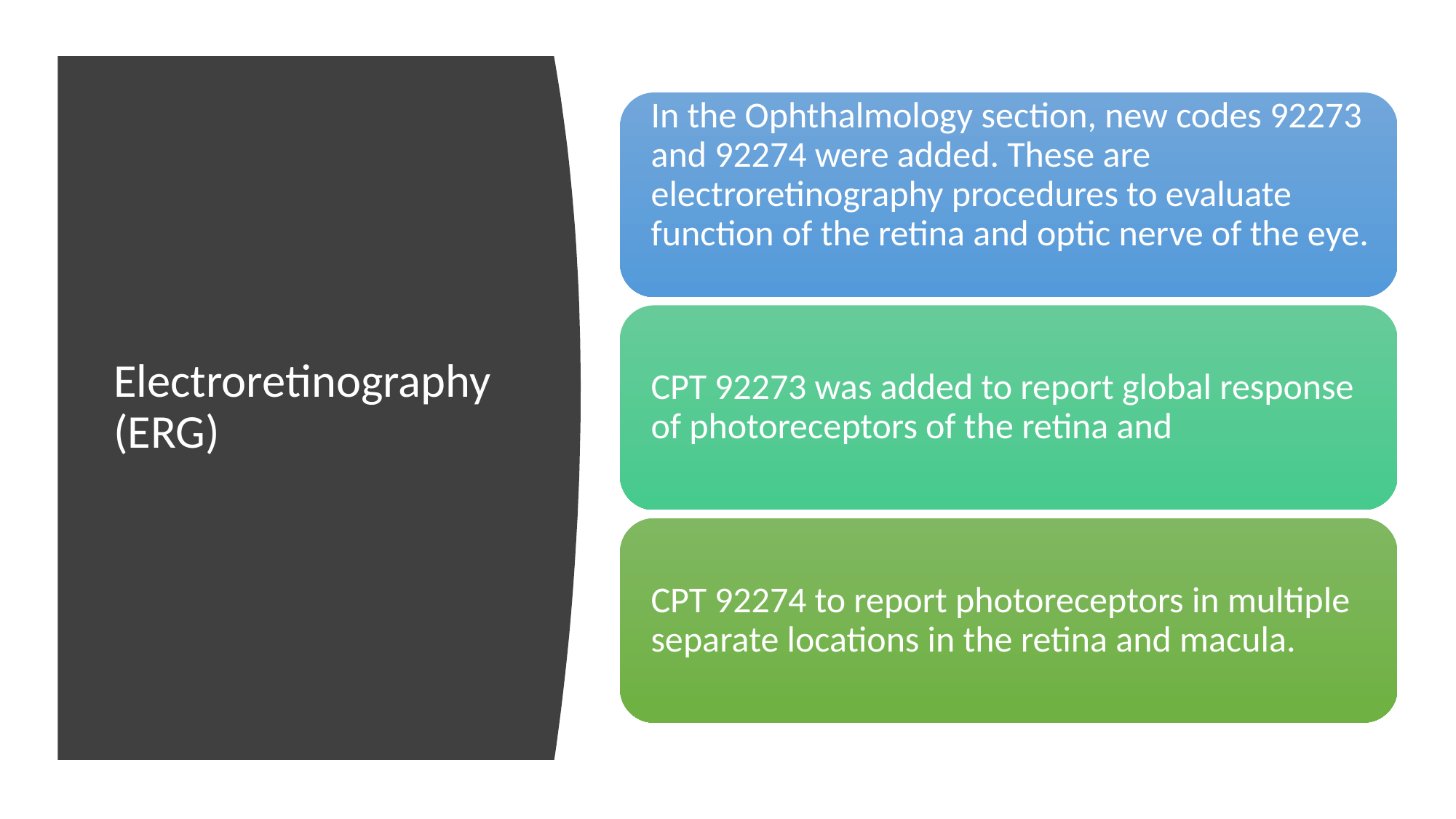

In the Ophthalmology section, new codes 92273 and 92274 were added. These are electroretinography procedures to evaluate function of the retina and optic nerve of the eye.
CPT 92273 was added to report global response of photoreceptors of the retina and
CPT 92274 to report photoreceptors in multiple separate locations in the retina and macula.

# Electroretinography (ERG)